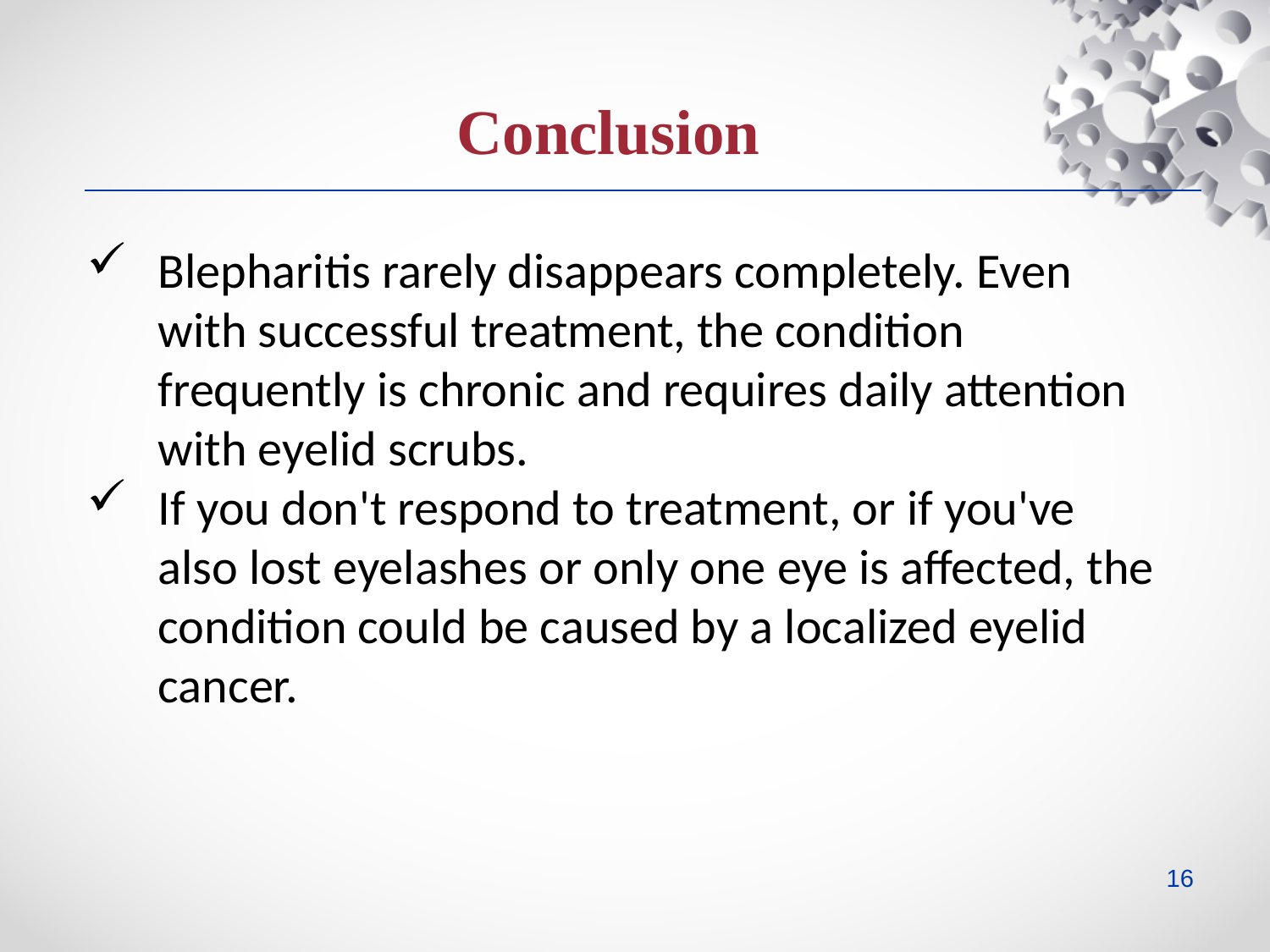

Conclusion
Blepharitis rarely disappears completely. Even with successful treatment, the condition frequently is chronic and requires daily attention with eyelid scrubs.
If you don't respond to treatment, or if you've also lost eyelashes or only one eye is affected, the condition could be caused by a localized eyelid cancer.
16